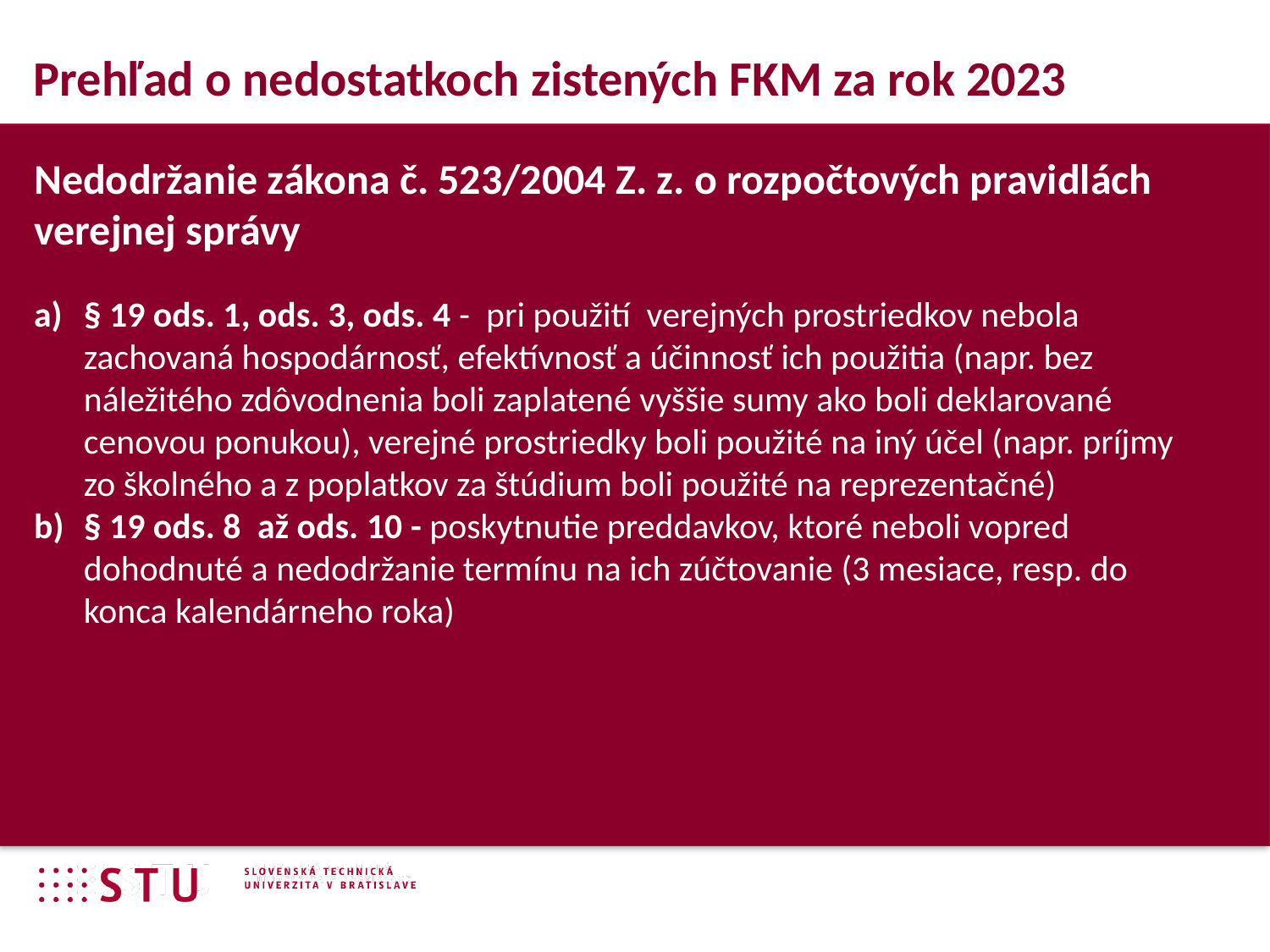

Prehľad o nedostatkoch zistených FKM za rok 2023

Nedodržanie zákona č. 523/2004 Z. z. o rozpočtových pravidlách verejnej správy

§ 19 ods. 1, ods. 3, ods. 4 -  pri použití  verejných prostriedkov nebola zachovaná hospodárnosť, efektívnosť a účinnosť ich použitia (napr. bez náležitého zdôvodnenia boli zaplatené vyššie sumy ako boli deklarované cenovou ponukou), verejné prostriedky boli použité na iný účel (napr. príjmy zo školného a z poplatkov za štúdium boli použité na reprezentačné)
§ 19 ods. 8  až ods. 10 - poskytnutie preddavkov, ktoré neboli vopred dohodnuté a nedodržanie termínu na ich zúčtovanie (3 mesiace, resp. do konca kalendárneho roka)